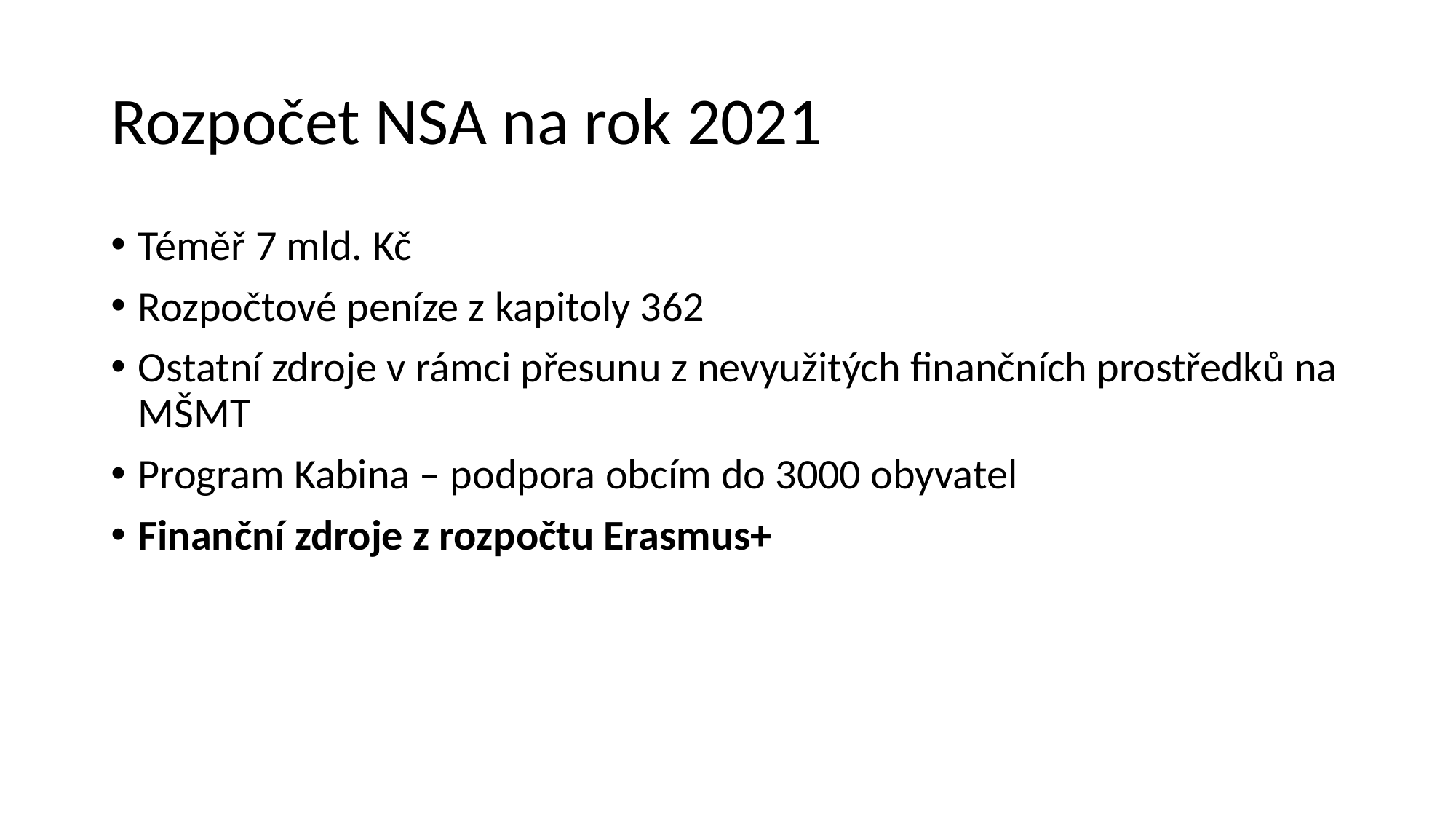

# Rozpočet NSA na rok 2021
Téměř 7 mld. Kč
Rozpočtové peníze z kapitoly 362
Ostatní zdroje v rámci přesunu z nevyužitých finančních prostředků na MŠMT
Program Kabina – podpora obcím do 3000 obyvatel
Finanční zdroje z rozpočtu Erasmus+